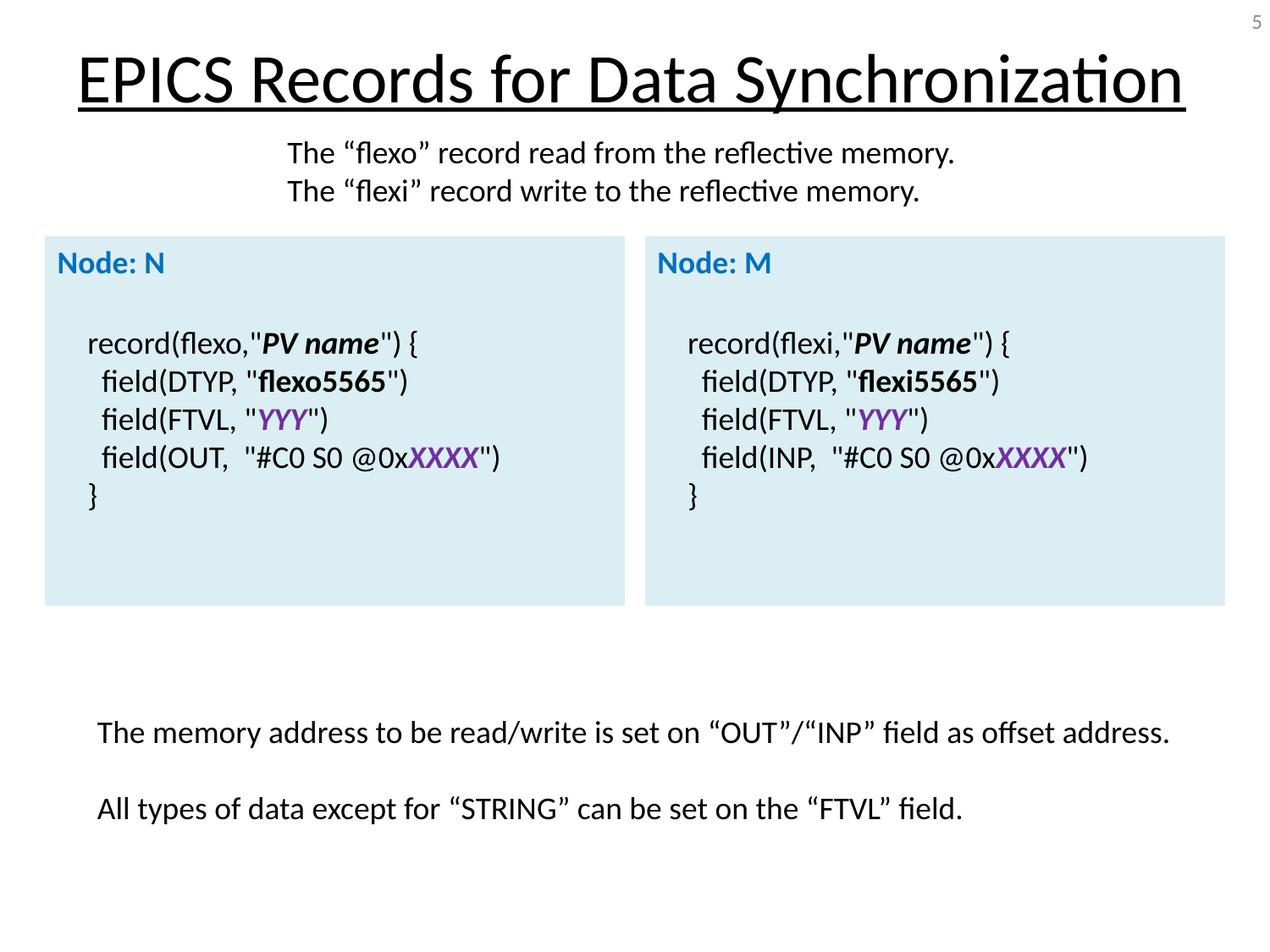

5
# EPICS Records for Data Synchronization
The “flexo” record read from the reflective memory.
The “flexi” record write to the reflective memory.

Node: N

Node: M
record(flexo,"PV name") {
  field(DTYP, "flexo5565")
  field(FTVL, "YYY")
  field(OUT,  "#C0 S0 @0xXXXX")
}
record(flexi,"PV name") {
  field(DTYP, "flexi5565")
  field(FTVL, "YYY")
  field(INP,  "#C0 S0 @0xXXXX")
}
The memory address to be read/write is set on “OUT”/“INP” field as offset address.
All types of data except for “STRING” can be set on the “FTVL” field.